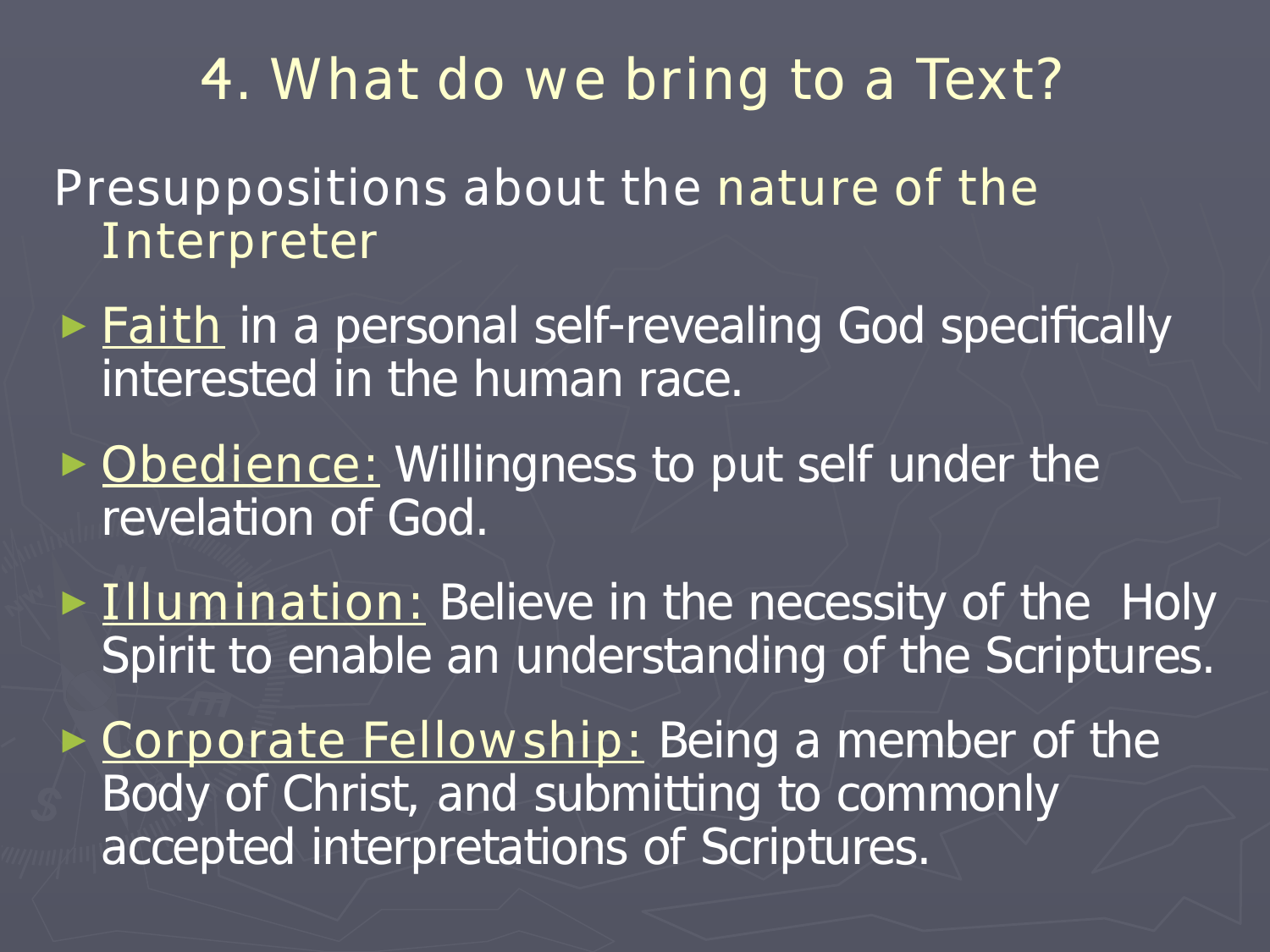

# 4. What do we bring to a Text?
Presuppositions about the nature of the Interpreter
Faith in a personal self-revealing God specifically interested in the human race.
Obedience: Willingness to put self under the revelation of God.
Illumination: Believe in the necessity of the  Holy Spirit to enable an understanding of the Scriptures.
Corporate Fellowship: Being a member of the Body of Christ, and submitting to commonly accepted interpretations of Scriptures.